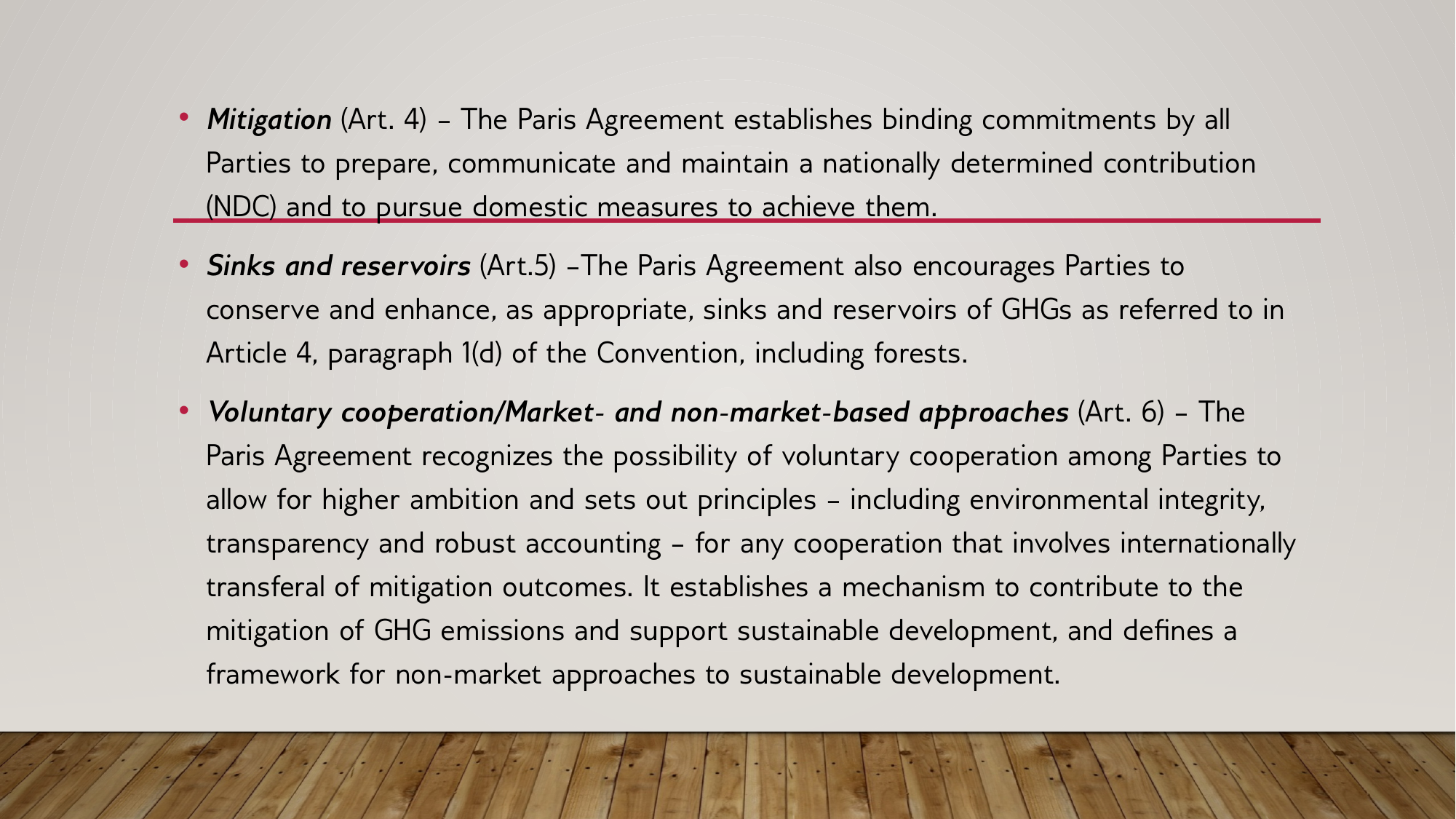

Mitigation (Art. 4) – The Paris Agreement establishes binding commitments by all Parties to prepare, communicate and maintain a nationally determined contribution (NDC) and to pursue domestic measures to achieve them.
Sinks and reservoirs (Art.5) –The Paris Agreement also encourages Parties to conserve and enhance, as appropriate, sinks and reservoirs of GHGs as referred to in Article 4, paragraph 1(d) of the Convention, including forests.
Voluntary cooperation/Market- and non-market-based approaches (Art. 6) – The Paris Agreement recognizes the possibility of voluntary cooperation among Parties to allow for higher ambition and sets out principles – including environmental integrity, transparency and robust accounting – for any cooperation that involves internationally transferal of mitigation outcomes. It establishes a mechanism to contribute to the mitigation of GHG emissions and support sustainable development, and defines a framework for non-market approaches to sustainable development.